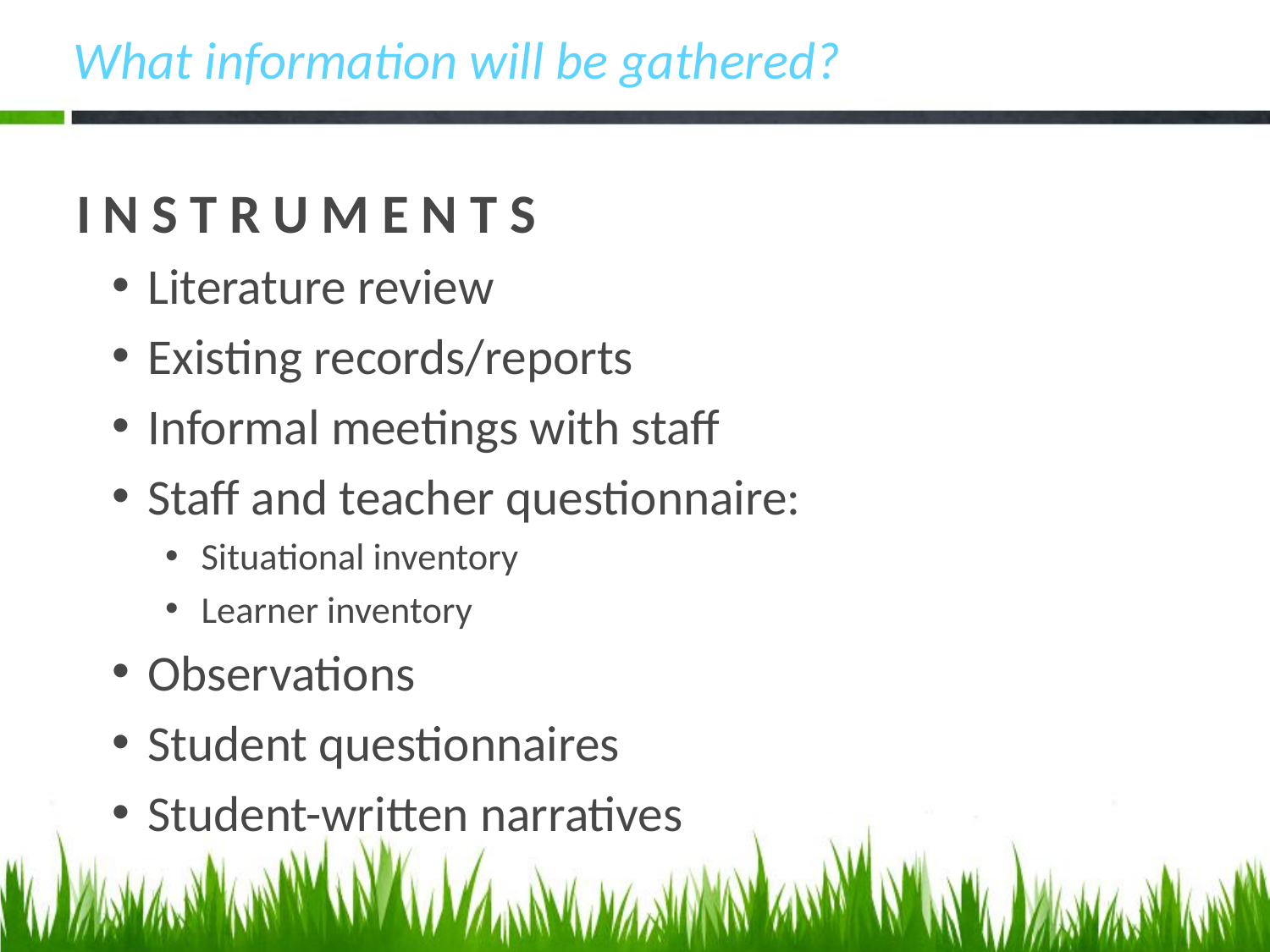

# What information will be gathered?
I N S T R U M E N T S
Literature review
Existing records/reports
Informal meetings with staff
Staff and teacher questionnaire:
Situational inventory
Learner inventory
Observations
Student questionnaires
Student-written narratives